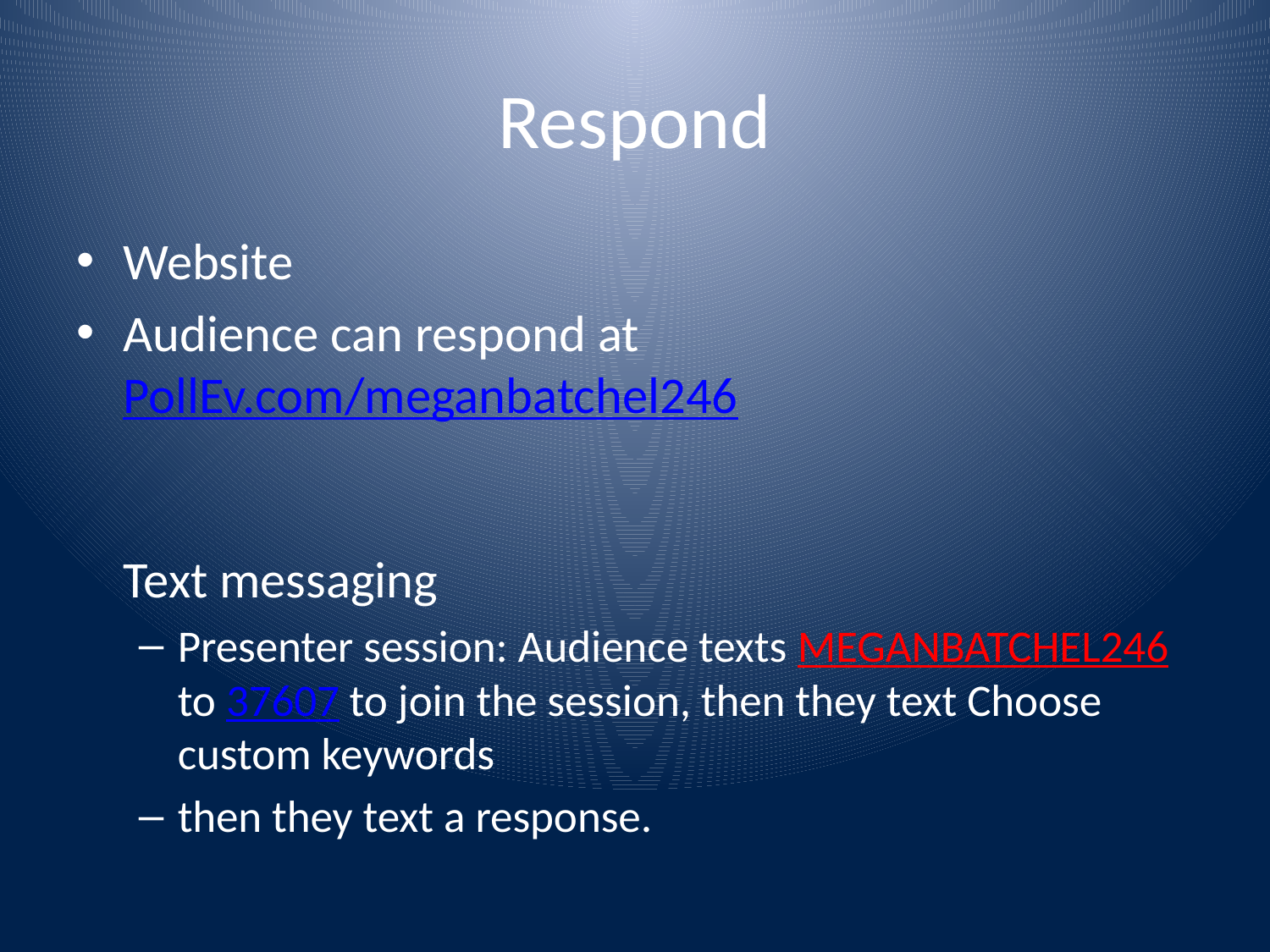

# Respond
Website
Audience can respond at PollEv.com/meganbatchel246
Text messaging
Presenter session: Audience texts MEGANBATCHEL246 to 37607 to join the session, then they text Choose custom keywords
then they text a response.